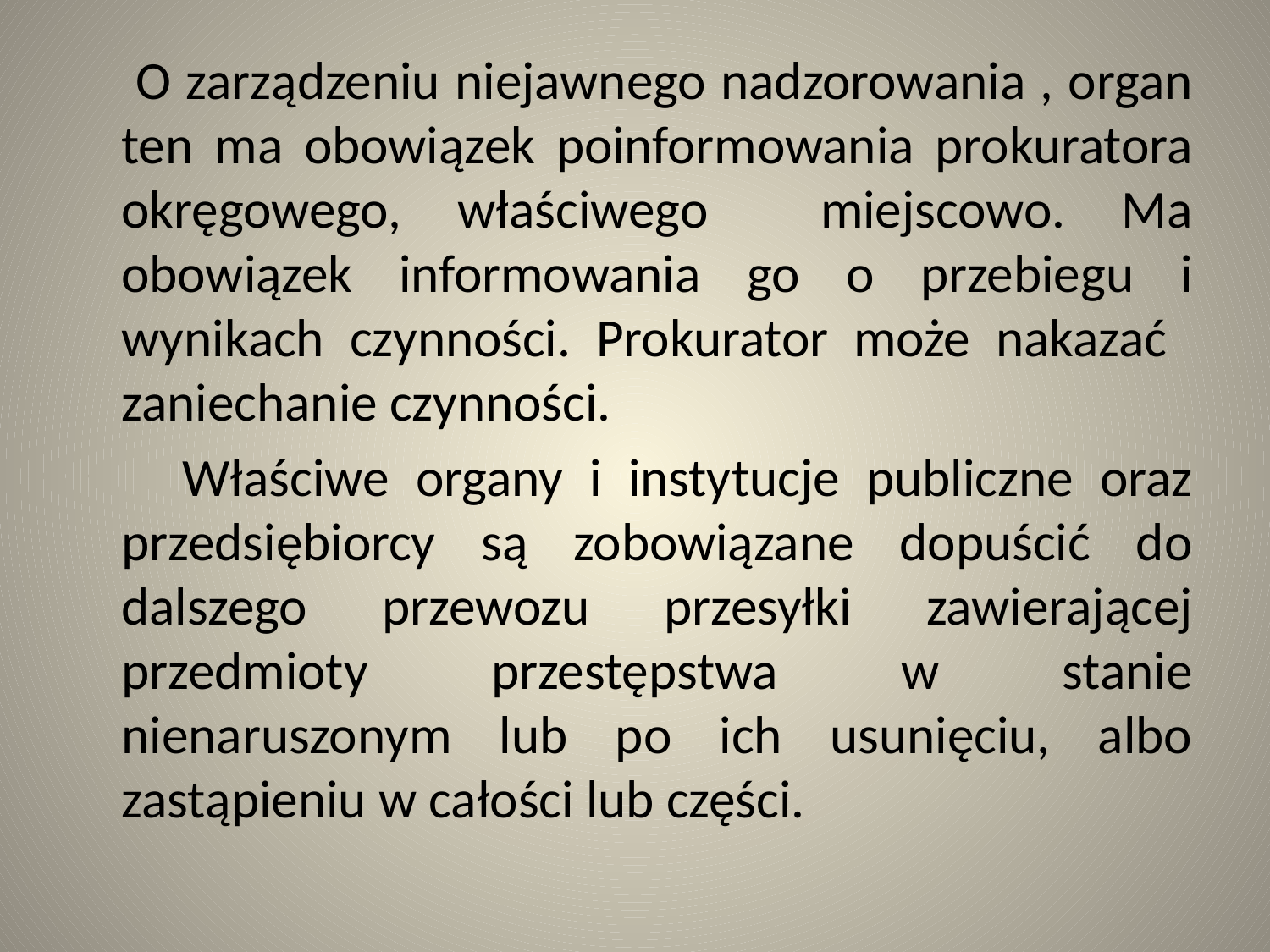

O zarządzeniu niejawnego nadzorowania , organ ten ma obowiązek poinformowania prokuratora okręgowego, właściwego  miejscowo. Ma obowiązek informowania go o przebiegu i wynikach czynności. Prokurator może nakazać  zaniechanie czynności.
    Właściwe organy i instytucje publiczne oraz przedsiębiorcy są zobowiązane dopuścić do dalszego przewozu przesyłki zawierającej przedmioty przestępstwa w stanie nienaruszonym lub po ich usunięciu, albo zastąpieniu w całości lub części.